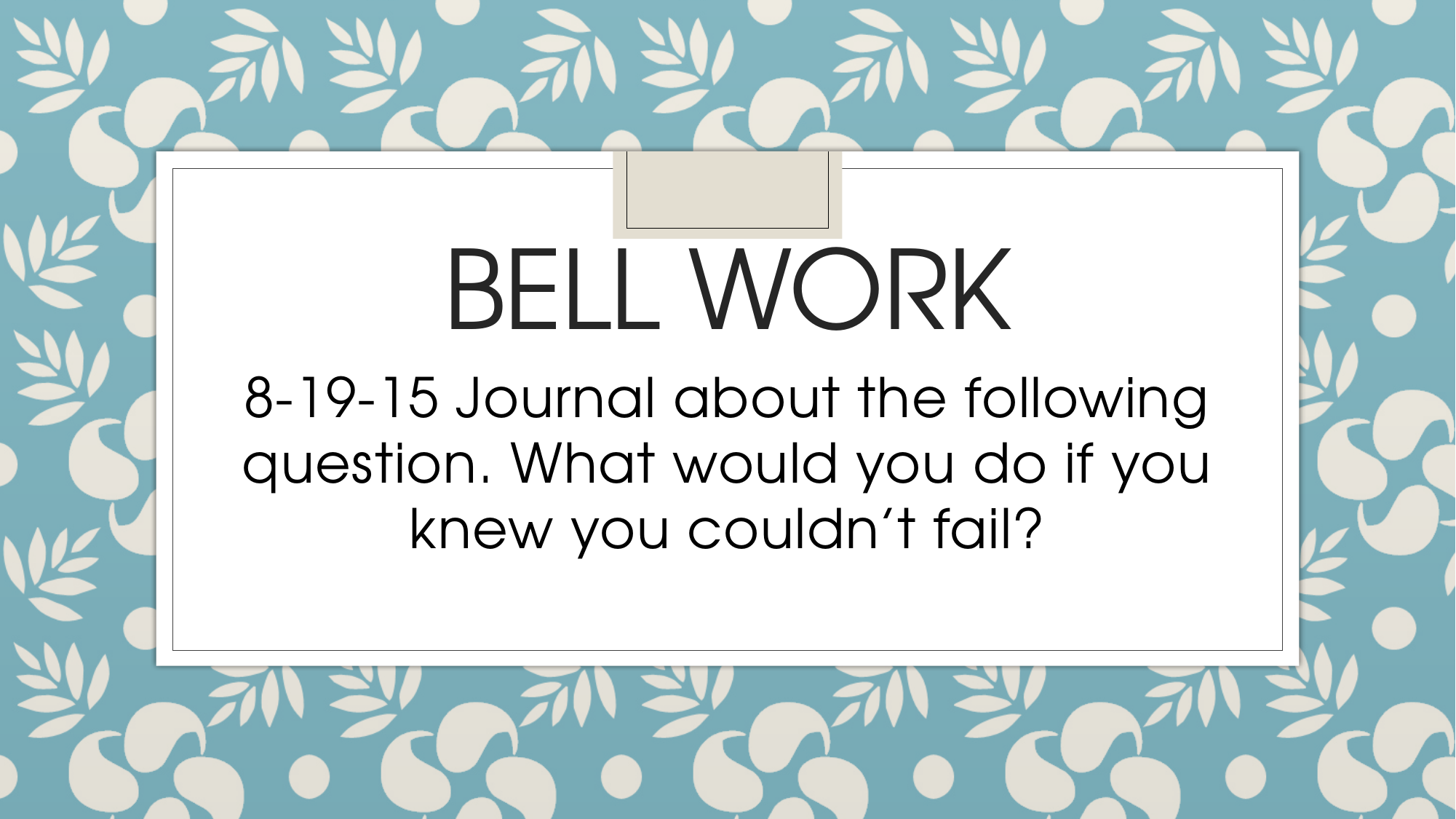

# Bell Work
8-19-15 Journal about the following question. What would you do if you knew you couldn’t fail?